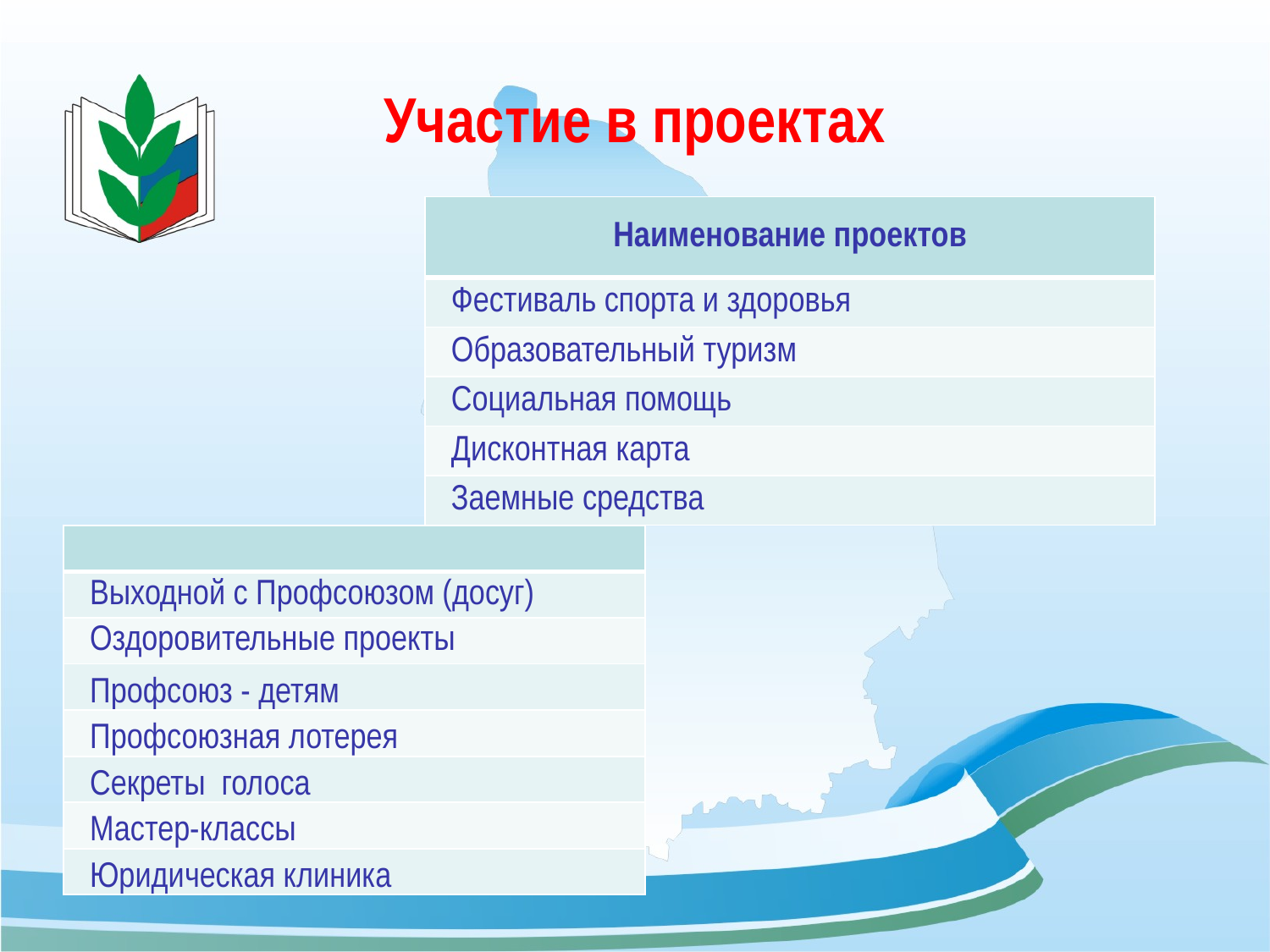

# Участие в проектах
| Наименование проектов |
| --- |
| Фестиваль спорта и здоровья |
| Образовательный туризм |
| Социальная помощь |
| Дисконтная карта |
| Заемные средства |
|  |
| --- |
| Выходной с Профсоюзом (досуг) |
| Оздоровительные проекты |
| Профсоюз - детям |
| Профсоюзная лотерея |
| Секреты голоса |
| Мастер-классы |
| Юридическая клиника |